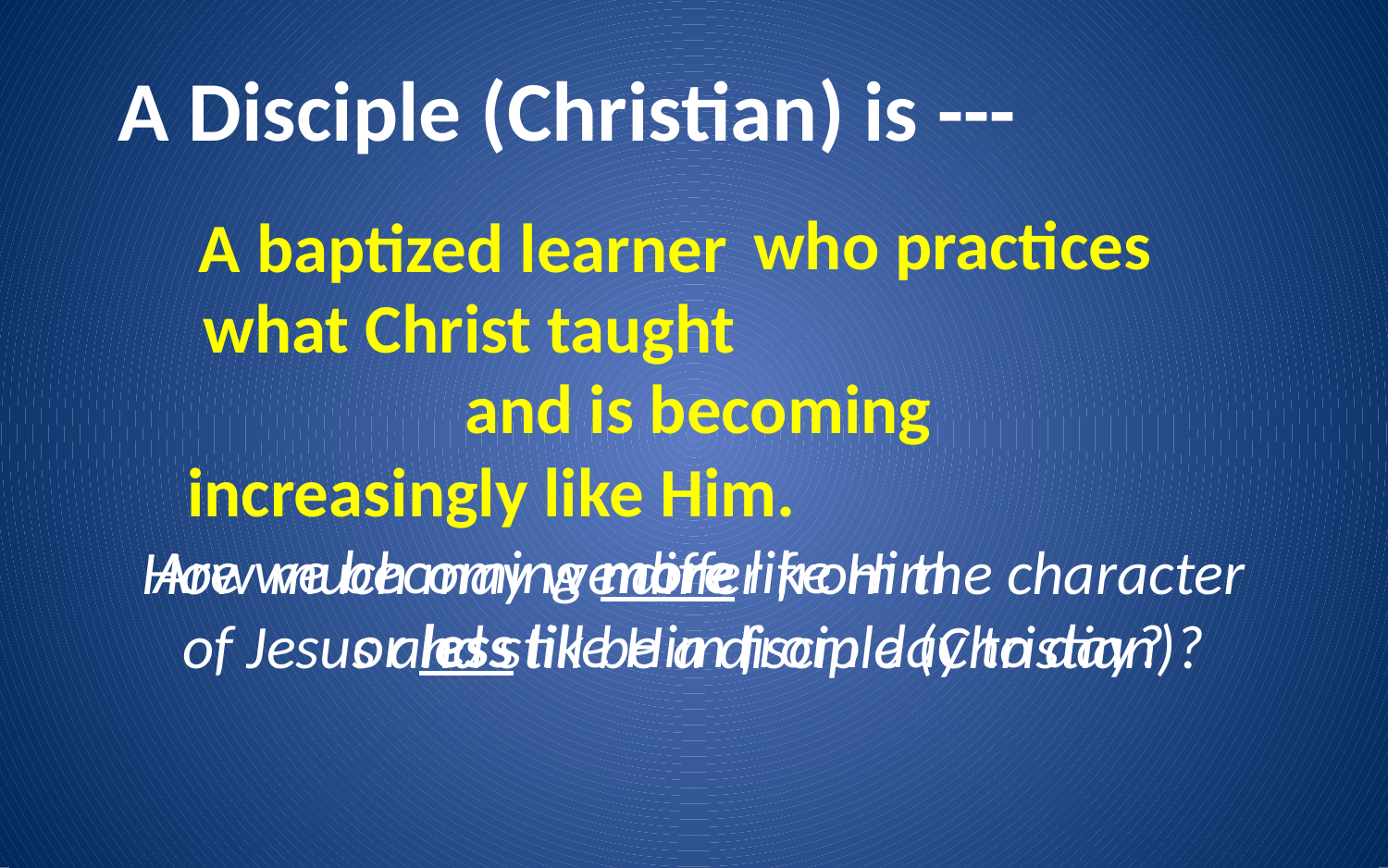

# A Disciple (Christian) is ---
                                                                                                                      				and is becoming increasingly like Him.
                                    who practices  what Christ taught
A baptized learner
Are we becoming more like Him                               or less like Him from day to day?
How much may we differ from the character of Jesus and still be a disciple (Christian)?